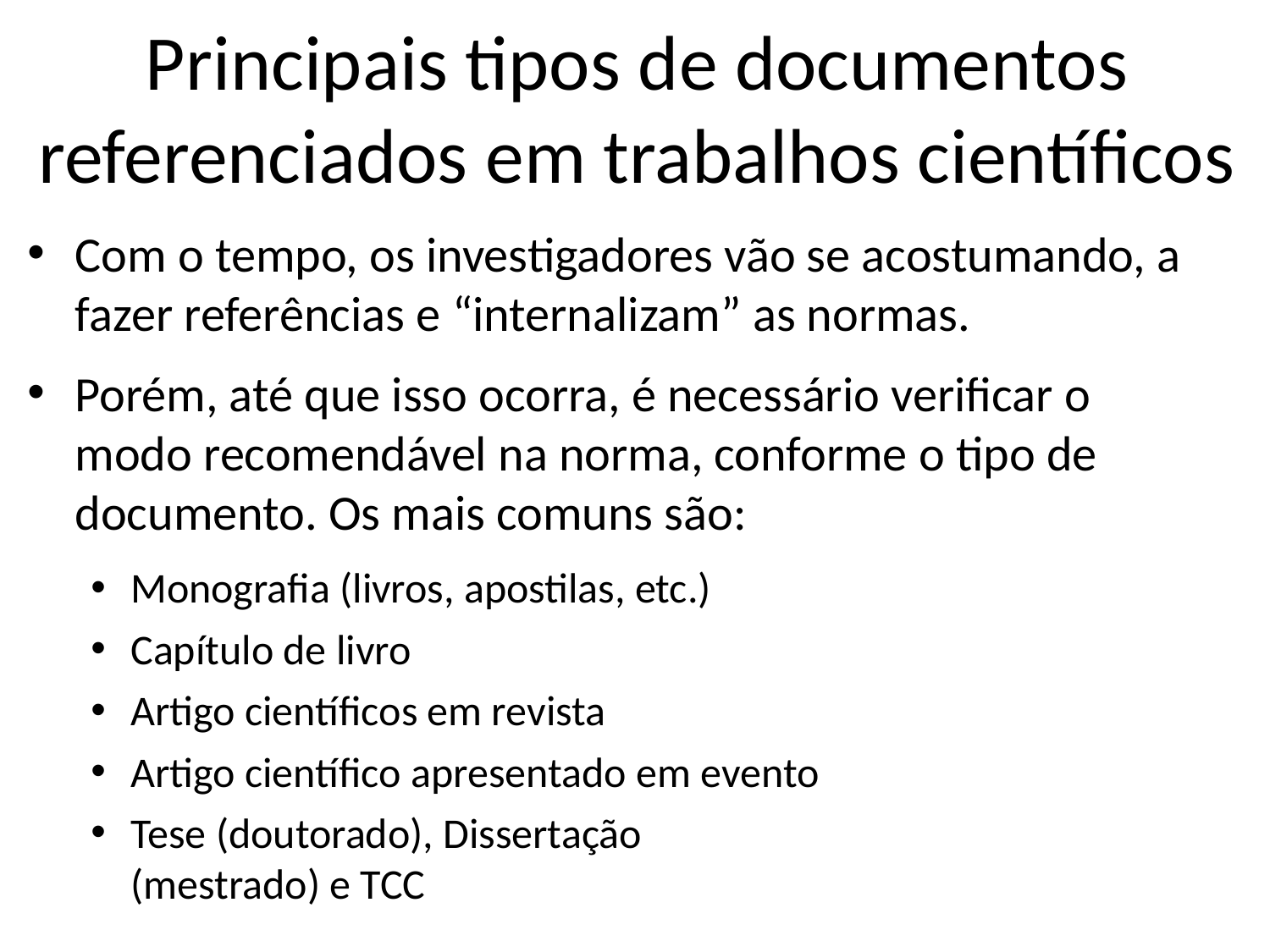

Principais tipos de documentos referenciados em trabalhos científicos
Com o tempo, os investigadores vão se acostumando, a fazer referências e “internalizam” as normas.
Porém, até que isso ocorra, é necessário verificar o modo recomendável na norma, conforme o tipo de documento. Os mais comuns são:
Monografia (livros, apostilas, etc.)
Capítulo de livro
Artigo científicos em revista
Artigo científico apresentado em evento
Tese (doutorado), Dissertação
(mestrado) e TCC